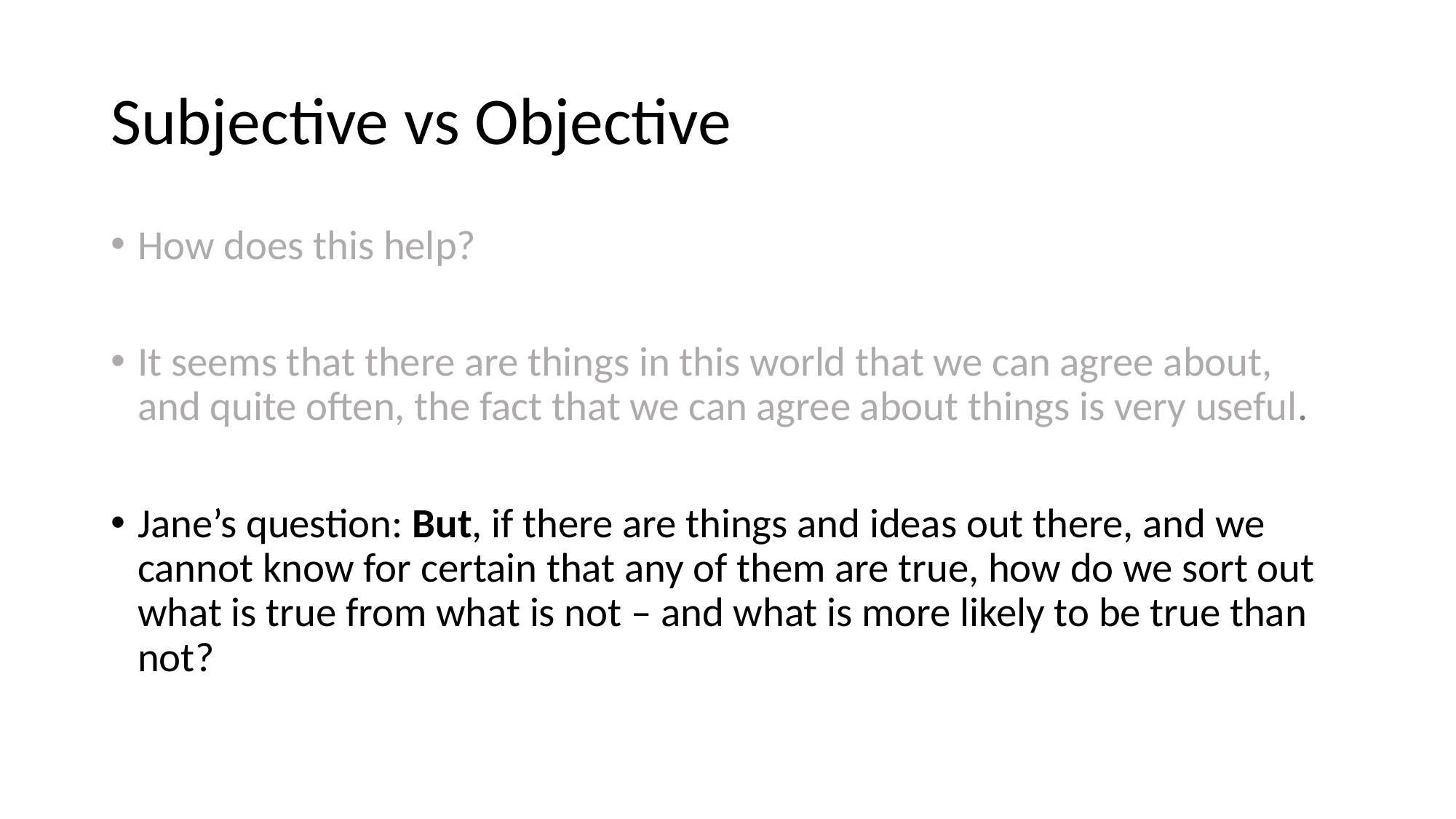

# Subjective vs Objective
How does this help?

It seems that there are things in this world that we can agree about, and quite often, the fact that we can agree about things is very useful.

Jane’s question: But, if there are things and ideas out there, and we cannot know for certain that any of them are true, how do we sort out what is true from what is not – and what is more likely to be true than not?